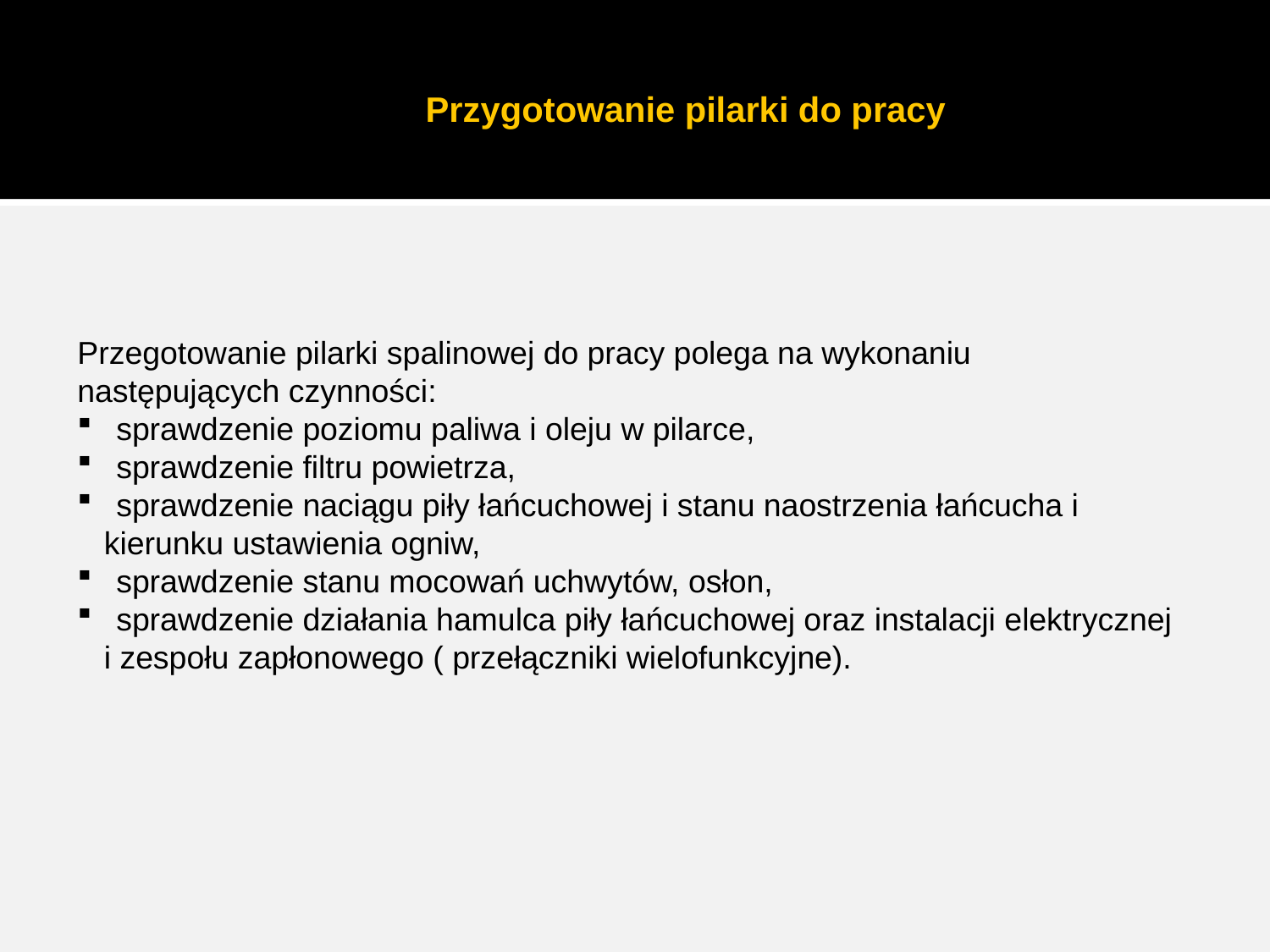

# Przygotowanie pilarki do pracy
Przegotowanie pilarki spalinowej do pracy polega na wykonaniu następujących czynności:
 sprawdzenie poziomu paliwa i oleju w pilarce,
 sprawdzenie filtru powietrza,
 sprawdzenie naciągu piły łańcuchowej i stanu naostrzenia łańcucha i
   kierunku ustawienia ogniw,
 sprawdzenie stanu mocowań uchwytów, osłon,
 sprawdzenie działania hamulca piły łańcuchowej oraz instalacji elektrycznej
   i zespołu zapłonowego ( przełączniki wielofunkcyjne).